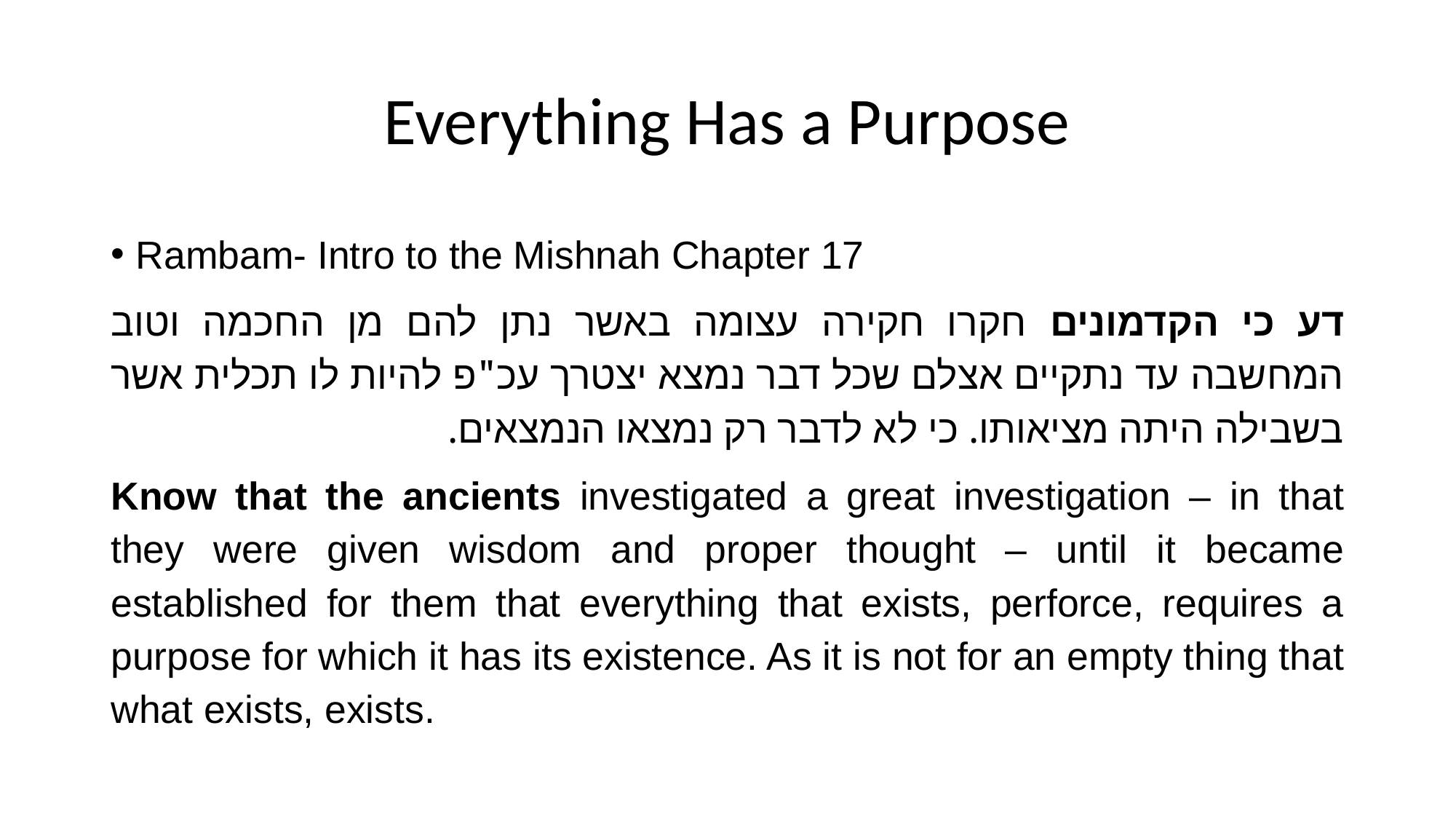

# Everything Has a Purpose
Rambam- Intro to the Mishnah Chapter 17
דע כי הקדמונים חקרו חקירה עצומה באשר נתן להם מן החכמה וטוב המחשבה עד נתקיים אצלם שכל דבר נמצא יצטרך עכ"פ להיות לו תכלית אשר בשבילה היתה מציאותו. כי לא לדבר רק נמצאו הנמצאים.
Know that the ancients investigated a great investigation – in that they were given wisdom and proper thought – until it became established for them that everything that exists, perforce, requires a purpose for which it has its existence. As it is not for an empty thing that what exists, exists.